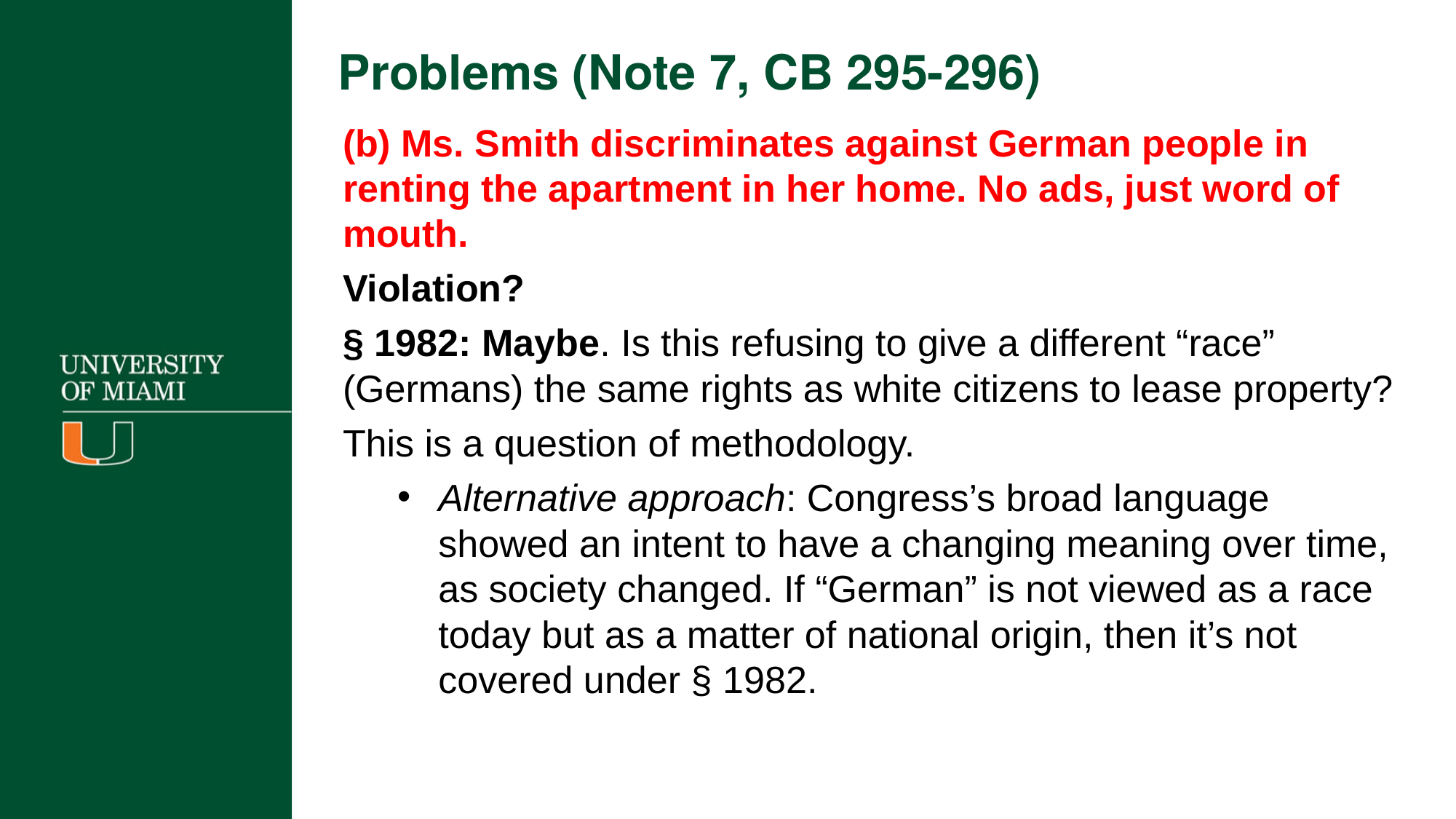

Problems (Note 7, CB 295-296)
(b) Ms. Smith discriminates against German people in renting the apartment in her home. No ads, just word of mouth.
Violation?
§ 1982: Maybe. Is this refusing to give a different “race” (Germans) the same rights as white citizens to lease property?
This is a question of methodology.
Alternative approach: Congress’s broad language showed an intent to have a changing meaning over time, as society changed. If “German” is not viewed as a race today but as a matter of national origin, then it’s not covered under § 1982.